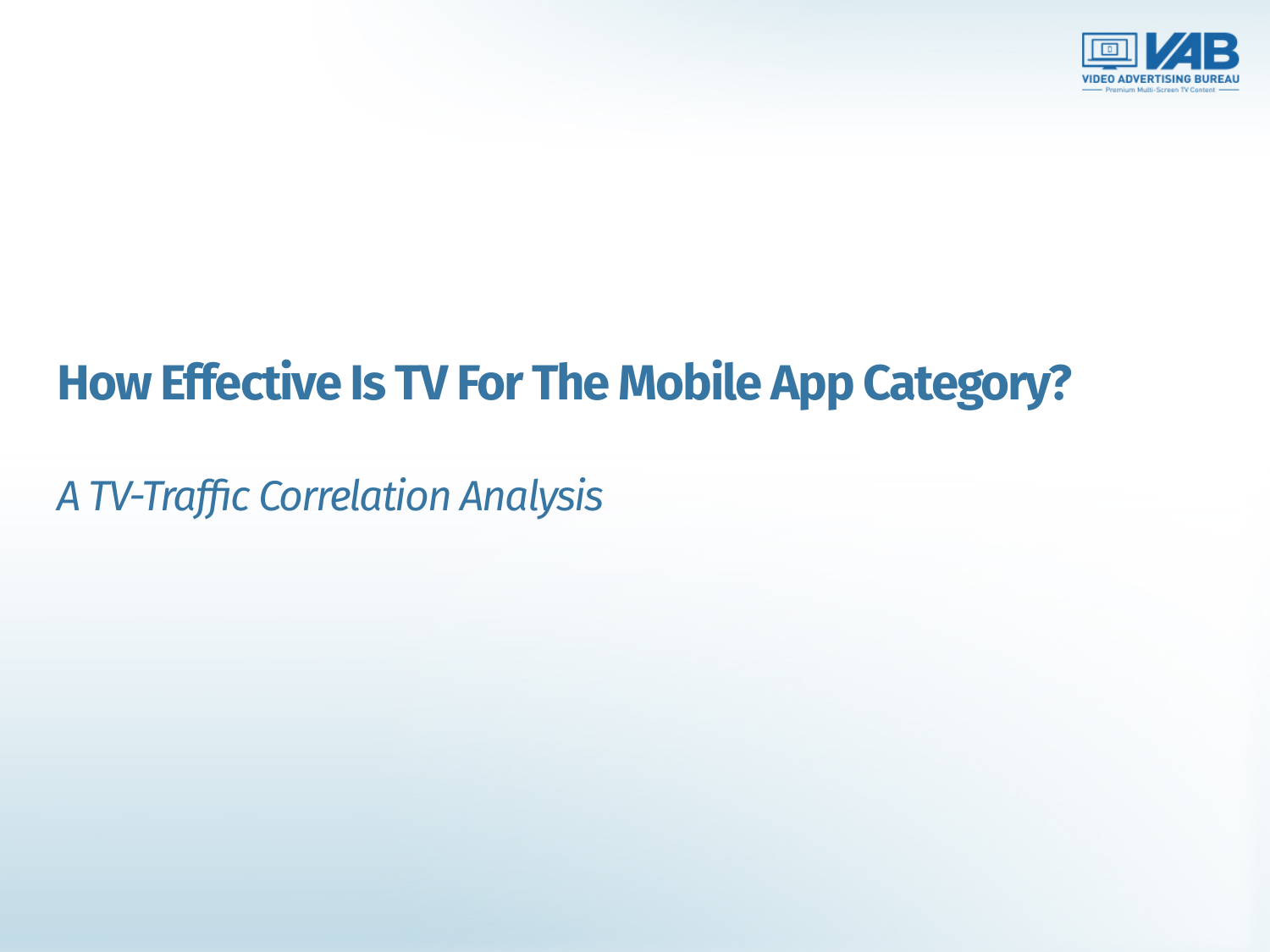

How Effective Is TV For The Mobile App Category?

A TV-Traffic Correlation Analysis